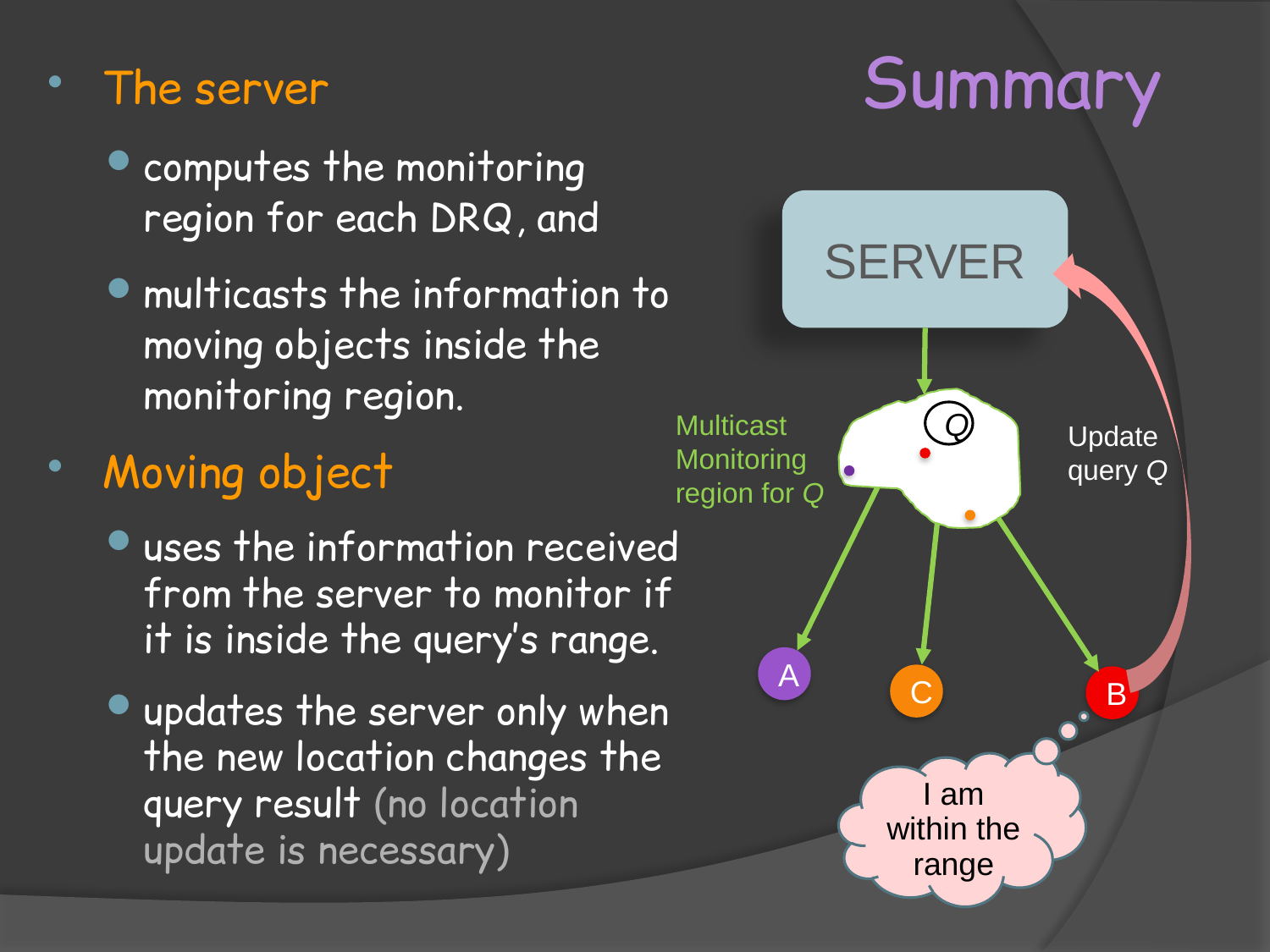

# Summary
The server
computes the monitoring region for each DRQ, and
multicasts the information to moving objects inside the monitoring region.
Moving object
uses the information received from the server to monitor if it is inside the query’s range.
updates the server only when the new location changes the query result (no location update is necessary)
SERVER

Multicast Monitoring region for Q
Q
Update query Q

A
C
B
I am within the range